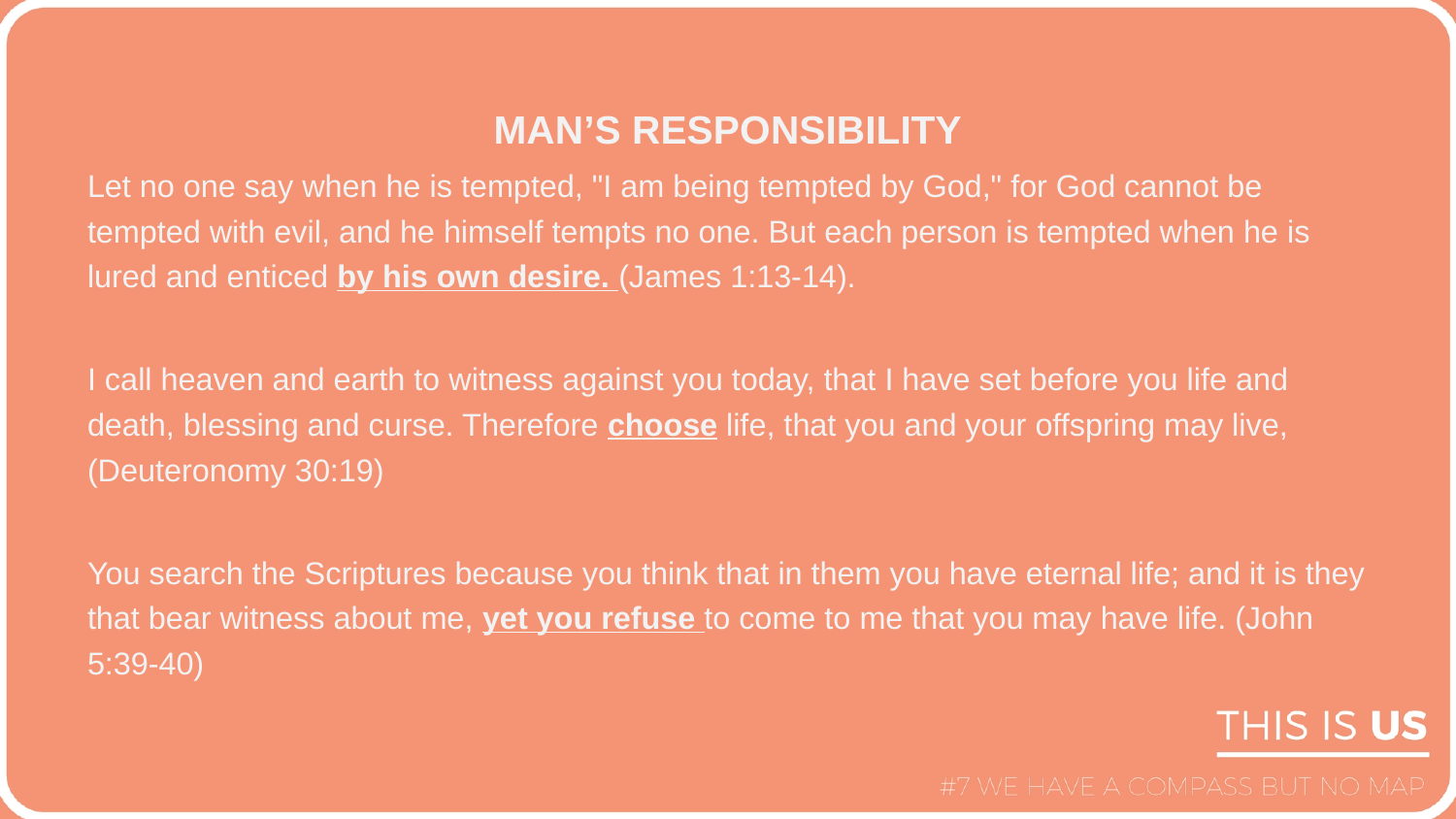

MAN’S RESPONSIBILITY
Let no one say when he is tempted, "I am being tempted by God," for God cannot be tempted with evil, and he himself tempts no one. But each person is tempted when he is lured and enticed by his own desire. (James 1:13-14).

I call heaven and earth to witness against you today, that I have set before you life and death, blessing and curse. Therefore choose life, that you and your offspring may live, (Deuteronomy 30:19)

You search the Scriptures because you think that in them you have eternal life; and it is they that bear witness about me, yet you refuse to come to me that you may have life. (John 5:39-40)